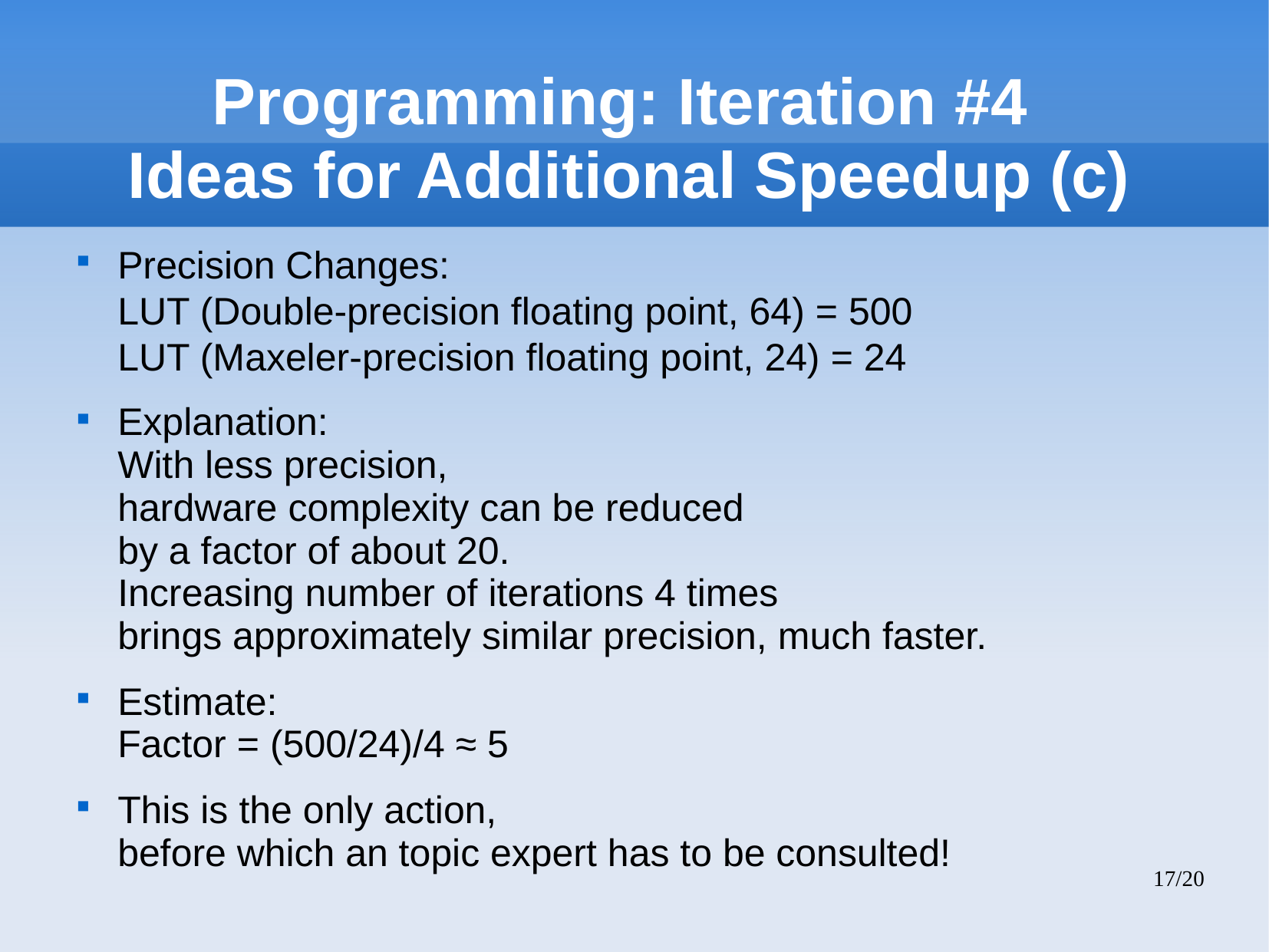

# Programming: Iteration #4 Ideas for Additional Speedup (c)
Precision Changes:
LUT (Double-precision floating point, 64) = 500
LUT (Maxeler-precision floating point, 24) = 24
Explanation:
With less precision,
hardware complexity can be reduced
by a factor of about 20.
Increasing number of iterations 4 times
brings approximately similar precision, much faster.
Estimate:
Factor = (500/24)/4 ≈ 5
This is the only action,
before which an topic expert has to be consulted!
17/20